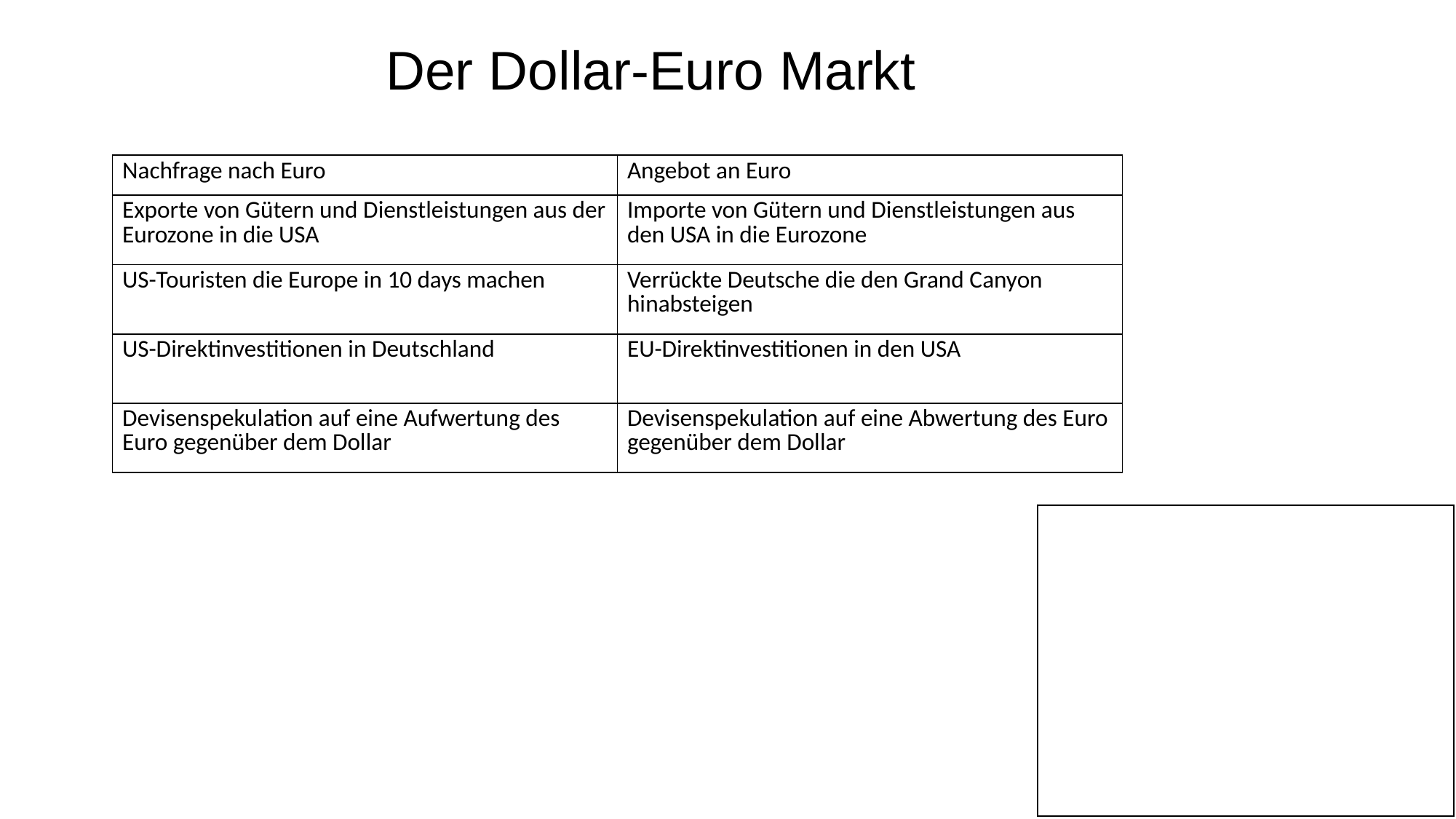

Der Dollar-Euro Markt
| Nachfrage nach Euro | Angebot an Euro |
| --- | --- |
| Exporte von Gütern und Dienstleistungen aus der Eurozone in die USA | Importe von Gütern und Dienstleistungen aus den USA in die Eurozone |
| US-Touristen die Europe in 10 days machen | Verrückte Deutsche die den Grand Canyon hinabsteigen |
| US-Direktinvestitionen in Deutschland | EU-Direktinvestitionen in den USA |
| Devisenspekulation auf eine Aufwertung des Euro gegenüber dem Dollar | Devisenspekulation auf eine Abwertung des Euro gegenüber dem Dollar |